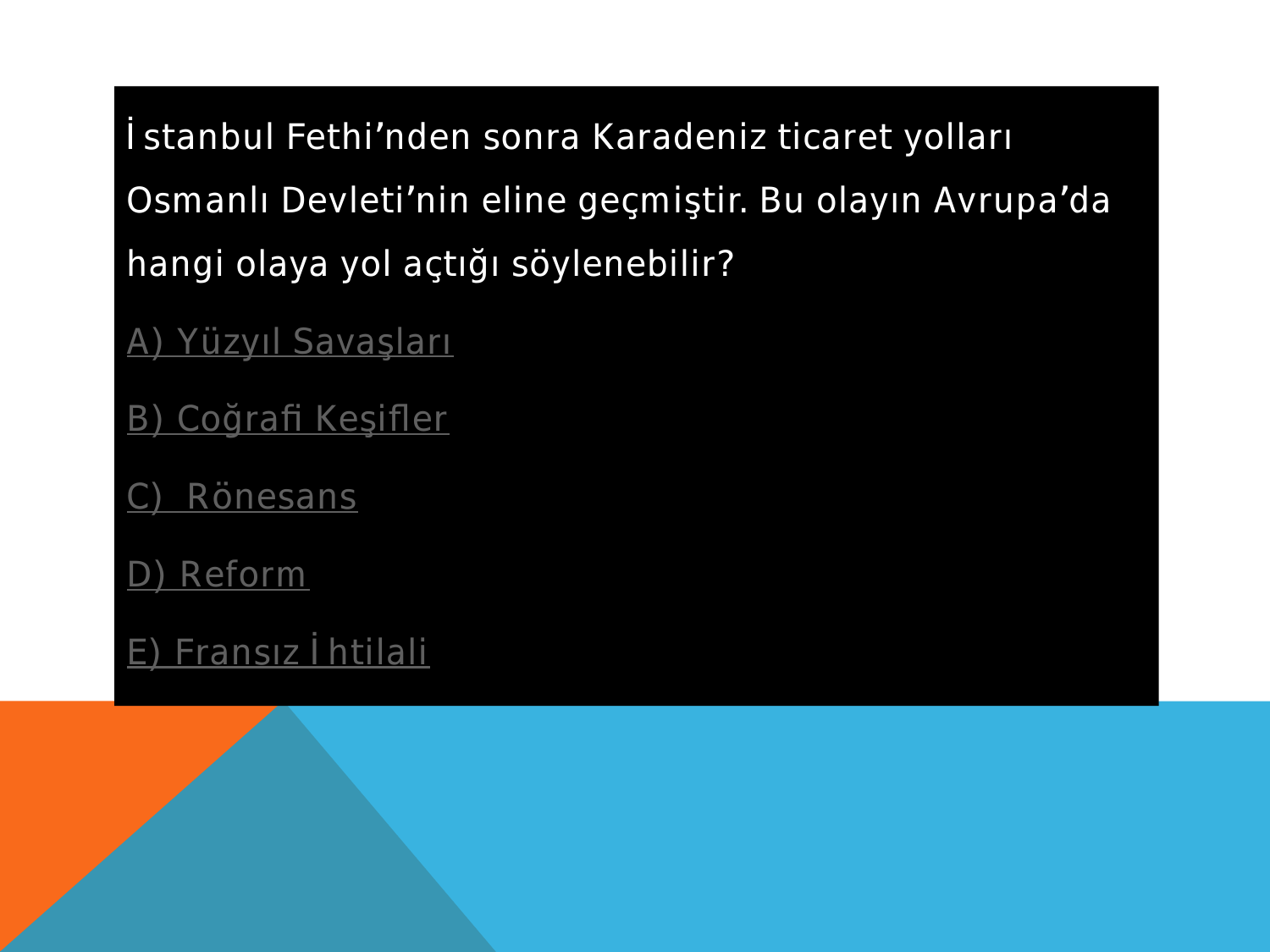

İstanbul Fethi’nden sonra Karadeniz ticaret yolları Osmanlı Devleti’nin eline geçmiştir. Bu olayın Avrupa’da hangi olaya yol açtığı söylenebilir?
A) Yüzyıl Savaşları
B) Coğrafi Keşifler
C)  Rönesans
D) Reform
E) Fransız İhtilali